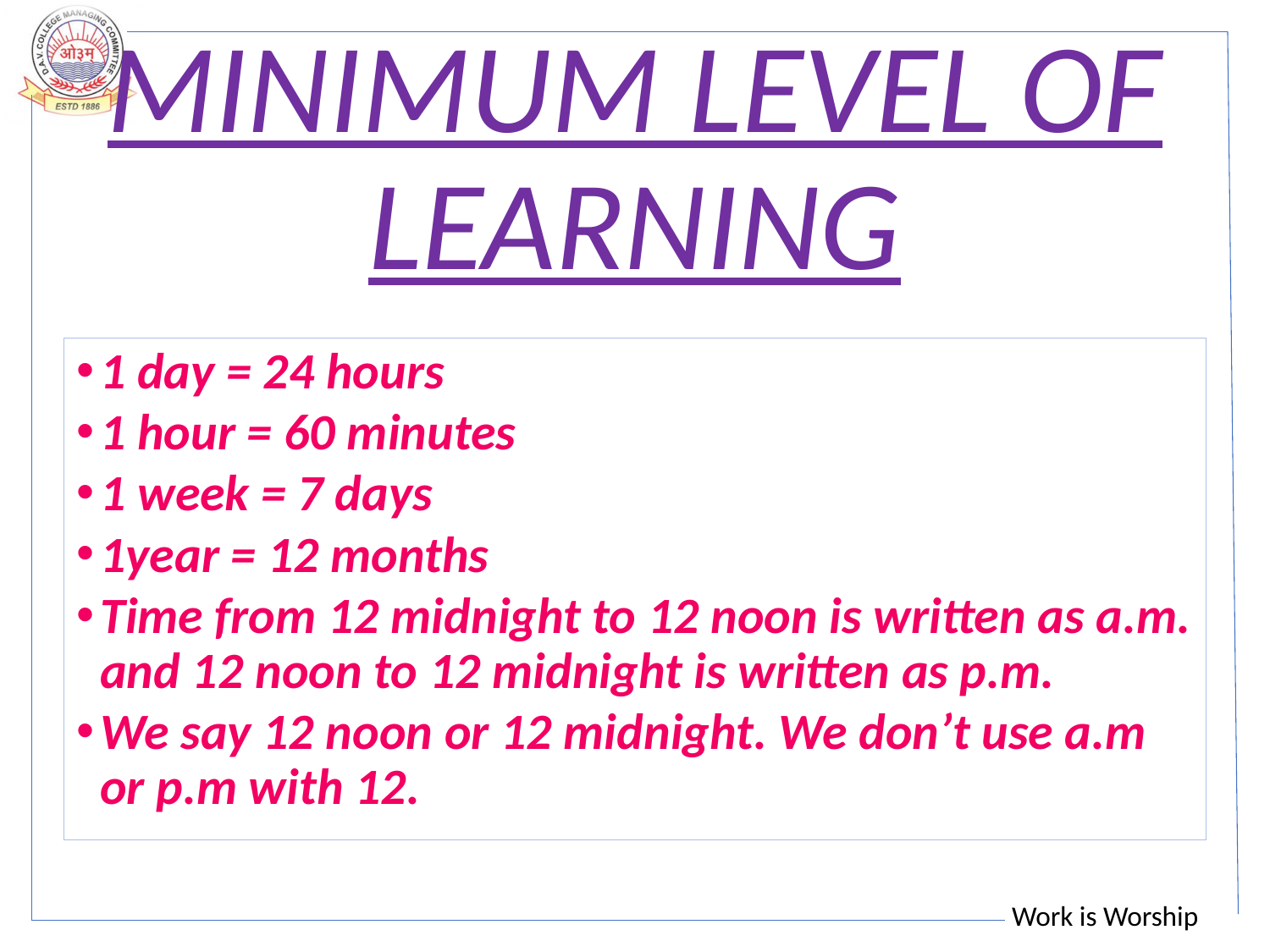

# MINIMUM LEVEL OF LEARNING
1 day = 24 hours
1 hour = 60 minutes
1 week = 7 days
1year = 12 months
Time from 12 midnight to 12 noon is written as a.m. and 12 noon to 12 midnight is written as p.m.
We say 12 noon or 12 midnight. We don’t use a.m or p.m with 12.